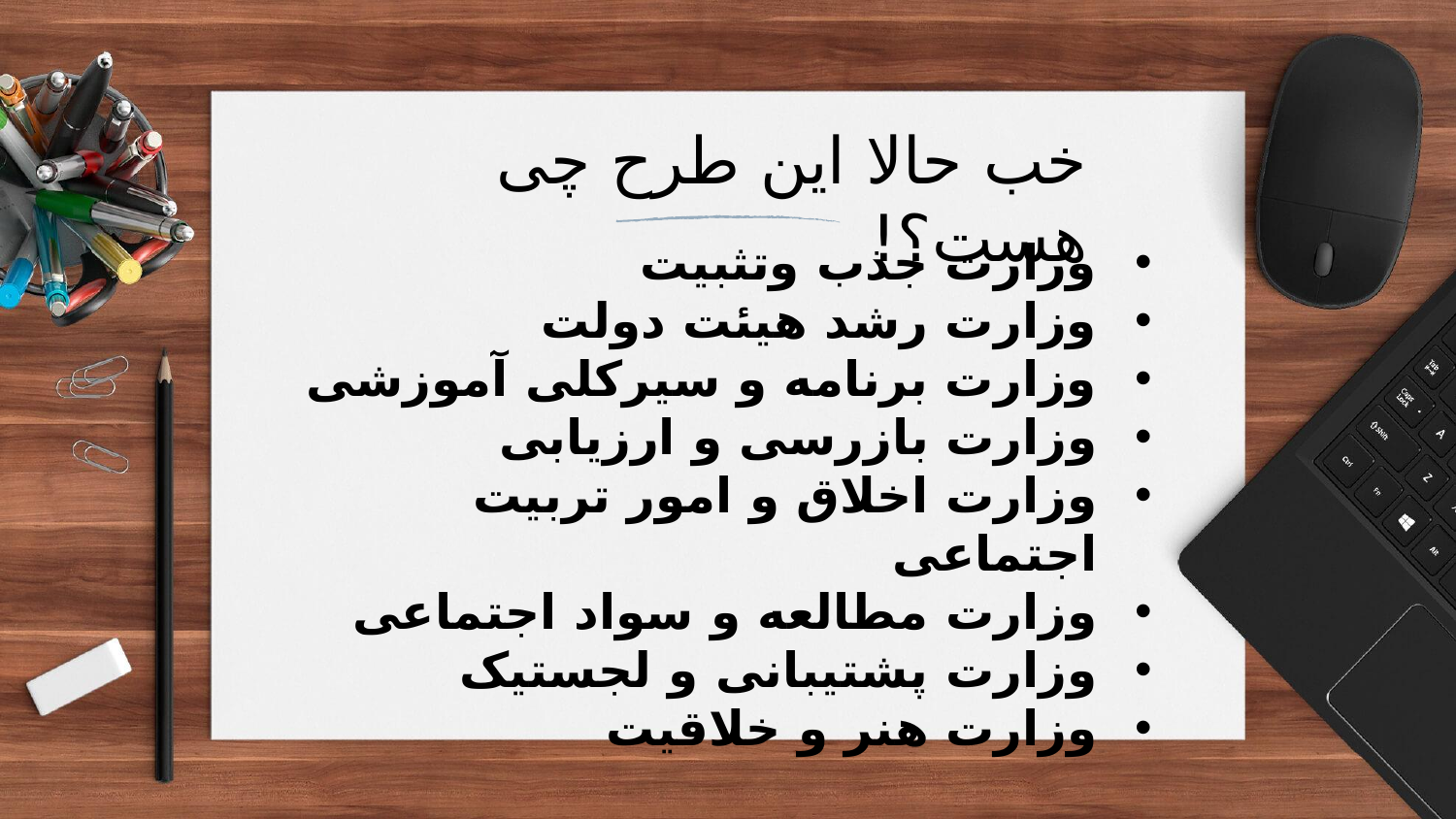

خب حالا این طرح چی هست؟!
وزارت جذب وتثبیت
وزارت رشد هیئت دولت
وزارت برنامه و سیرکلی آموزشی
وزارت بازرسی و ارزیابی
وزارت اخلاق و امور تربیت اجتماعی
وزارت مطالعه و سواد اجتماعی
وزارت پشتیبانی و لجستیک
وزارت هنر و خلاقیت